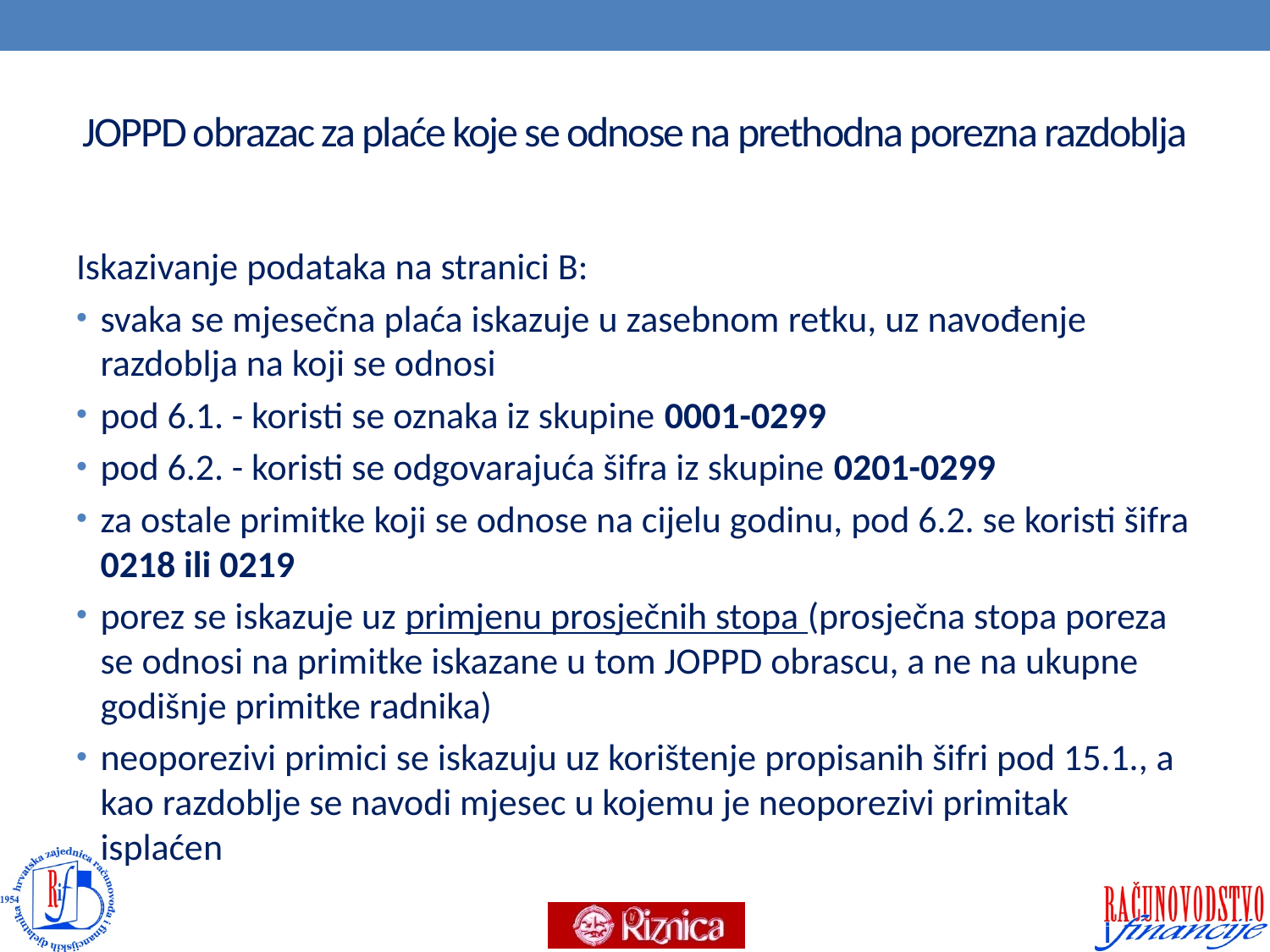

# JOPPD obrazac za plaće koje se odnose na prethodna porezna razdoblja
Iskazivanje podataka na stranici B:
svaka se mjesečna plaća iskazuje u zasebnom retku, uz navođenje razdoblja na koji se odnosi
pod 6.1. - koristi se oznaka iz skupine 0001-0299
pod 6.2. - koristi se odgovarajuća šifra iz skupine 0201-0299
za ostale primitke koji se odnose na cijelu godinu, pod 6.2. se koristi šifra 0218 ili 0219
porez se iskazuje uz primjenu prosječnih stopa (prosječna stopa poreza se odnosi na primitke iskazane u tom JOPPD obrascu, a ne na ukupne godišnje primitke radnika)
neoporezivi primici se iskazuju uz korištenje propisanih šifri pod 15.1., a kao razdoblje se navodi mjesec u kojemu je neoporezivi primitak isplaćen